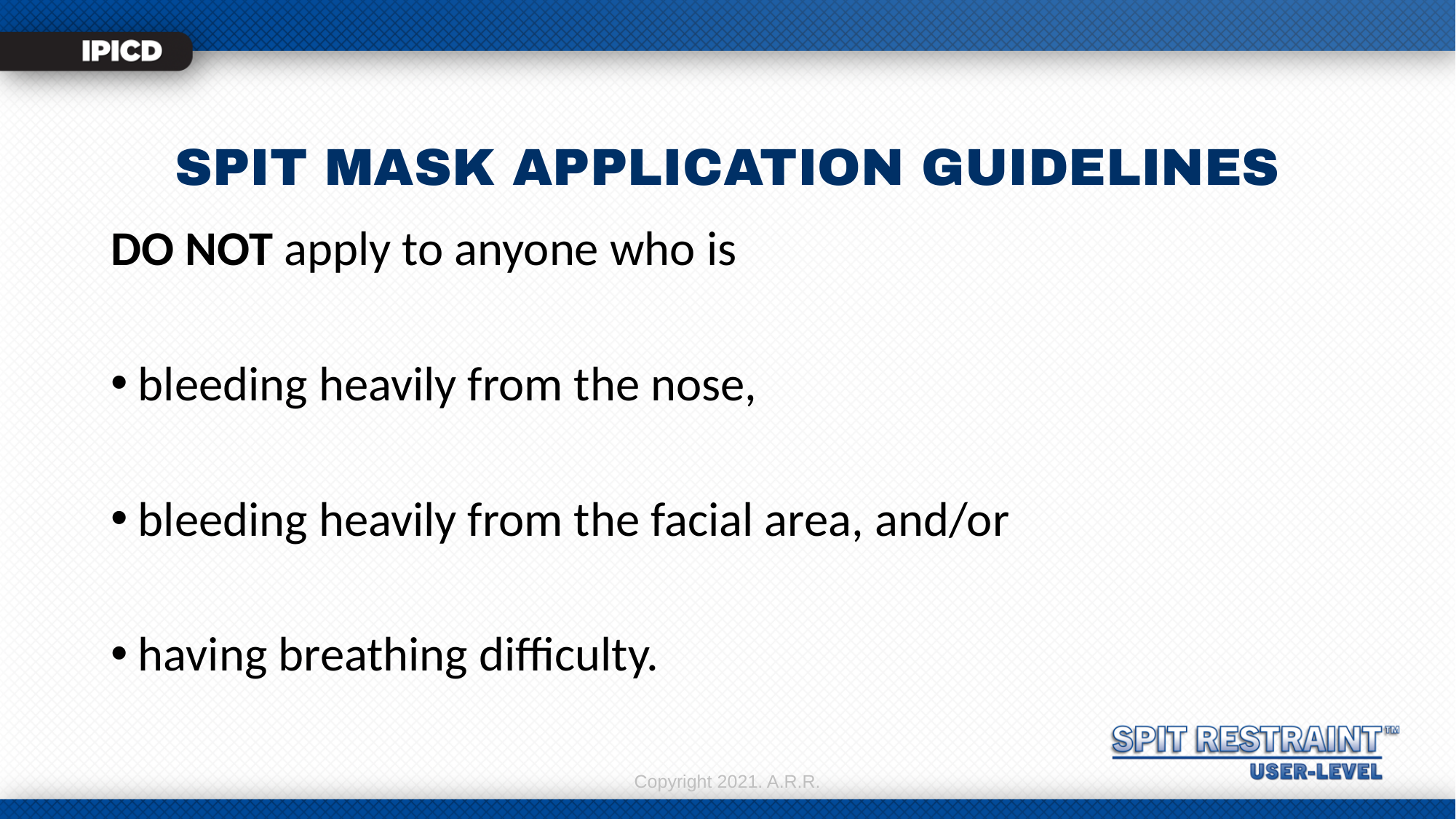

# SPIT MASK APPLICATION GUIDELINES
DO NOT apply to anyone who is

bleeding heavily from the nose,

bleeding heavily from the facial area, and/or

having breathing difficulty.